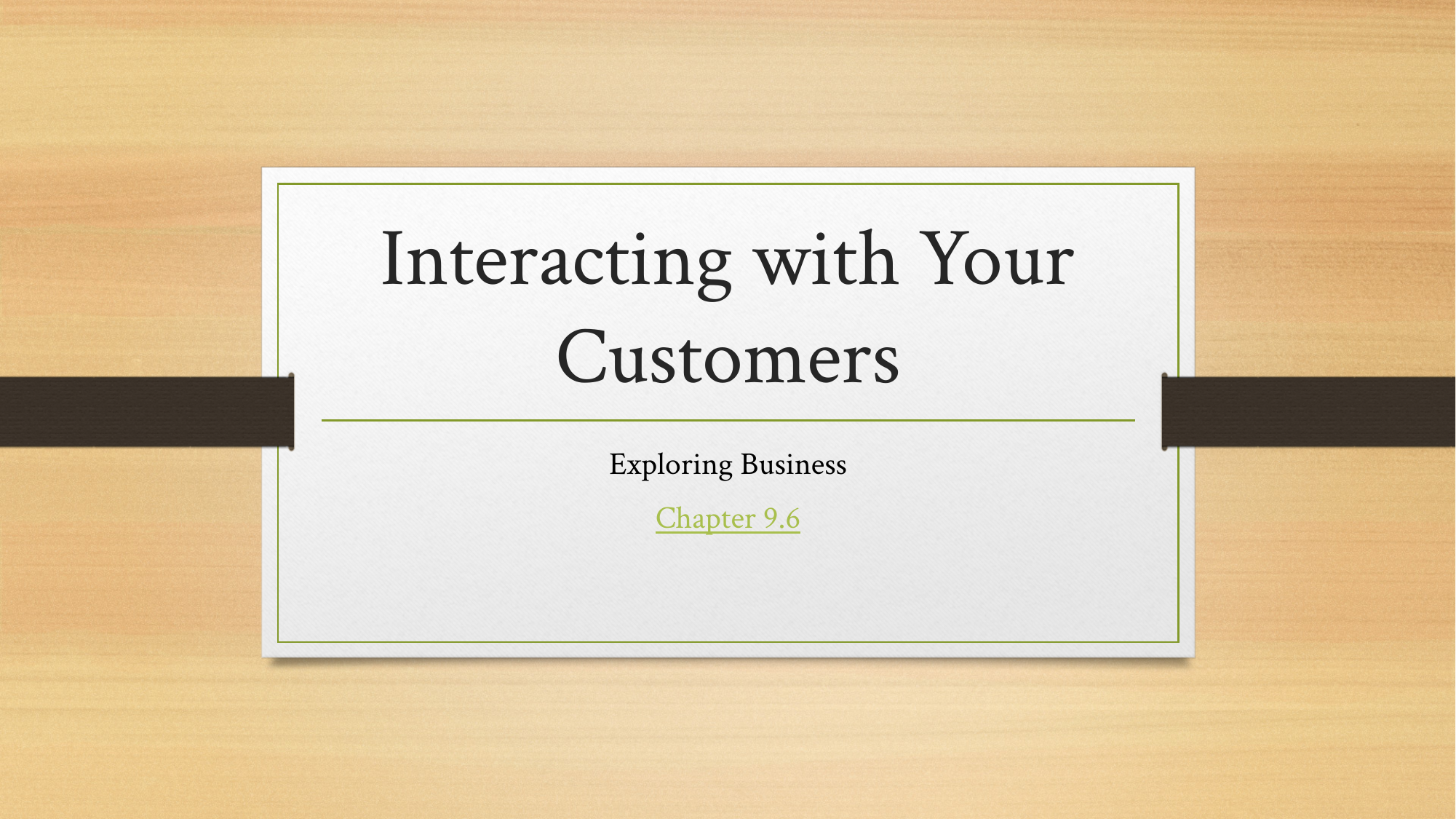

# Interacting with Your Customers
Exploring Business
Chapter 9.6